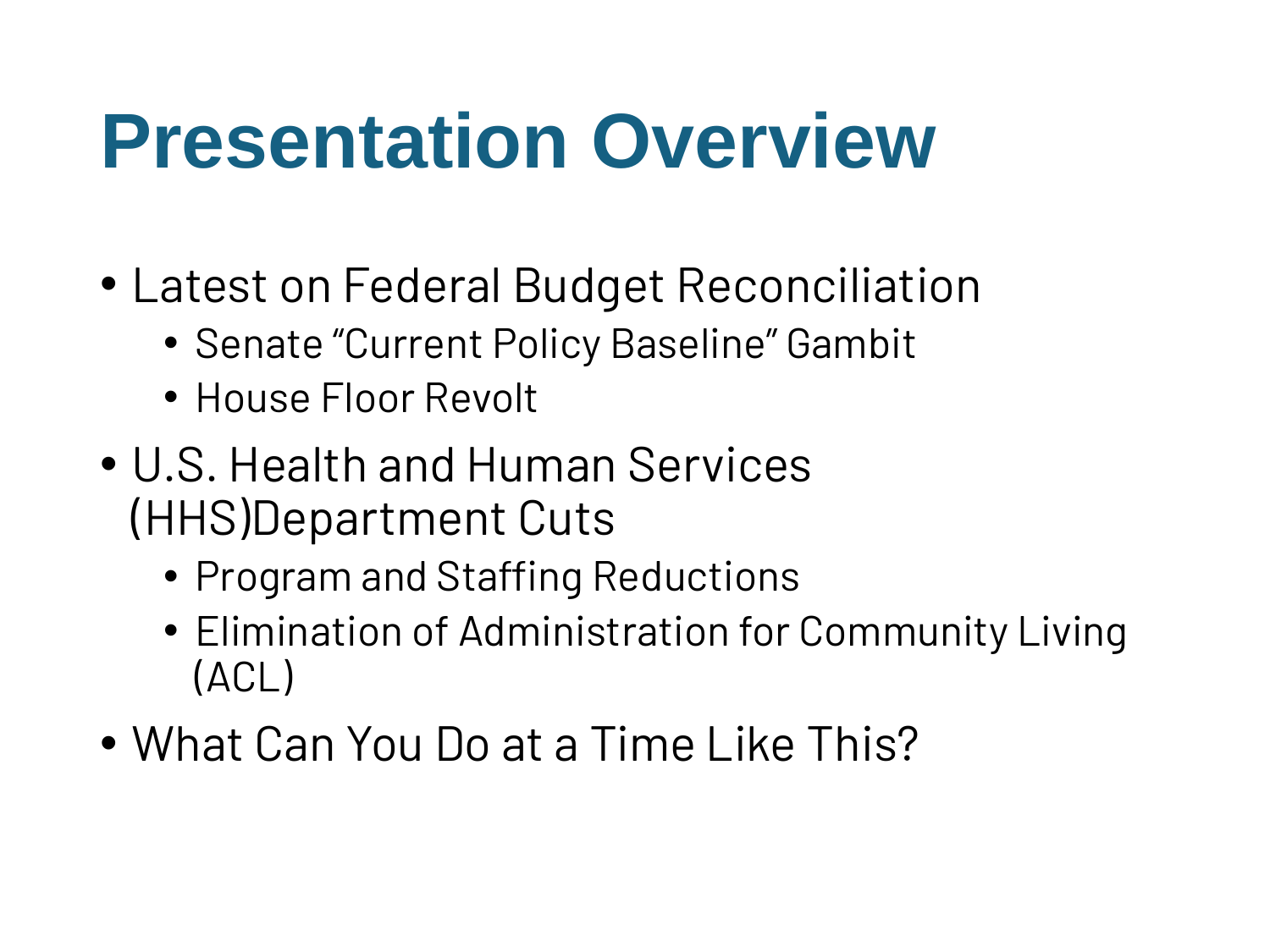

# Presentation Overview
Latest on Federal Budget Reconciliation
Senate “Current Policy Baseline” Gambit
House Floor Revolt
U.S. Health and Human Services (HHS)Department Cuts
Program and Staffing Reductions
Elimination of Administration for Community Living (ACL)
What Can You Do at a Time Like This?